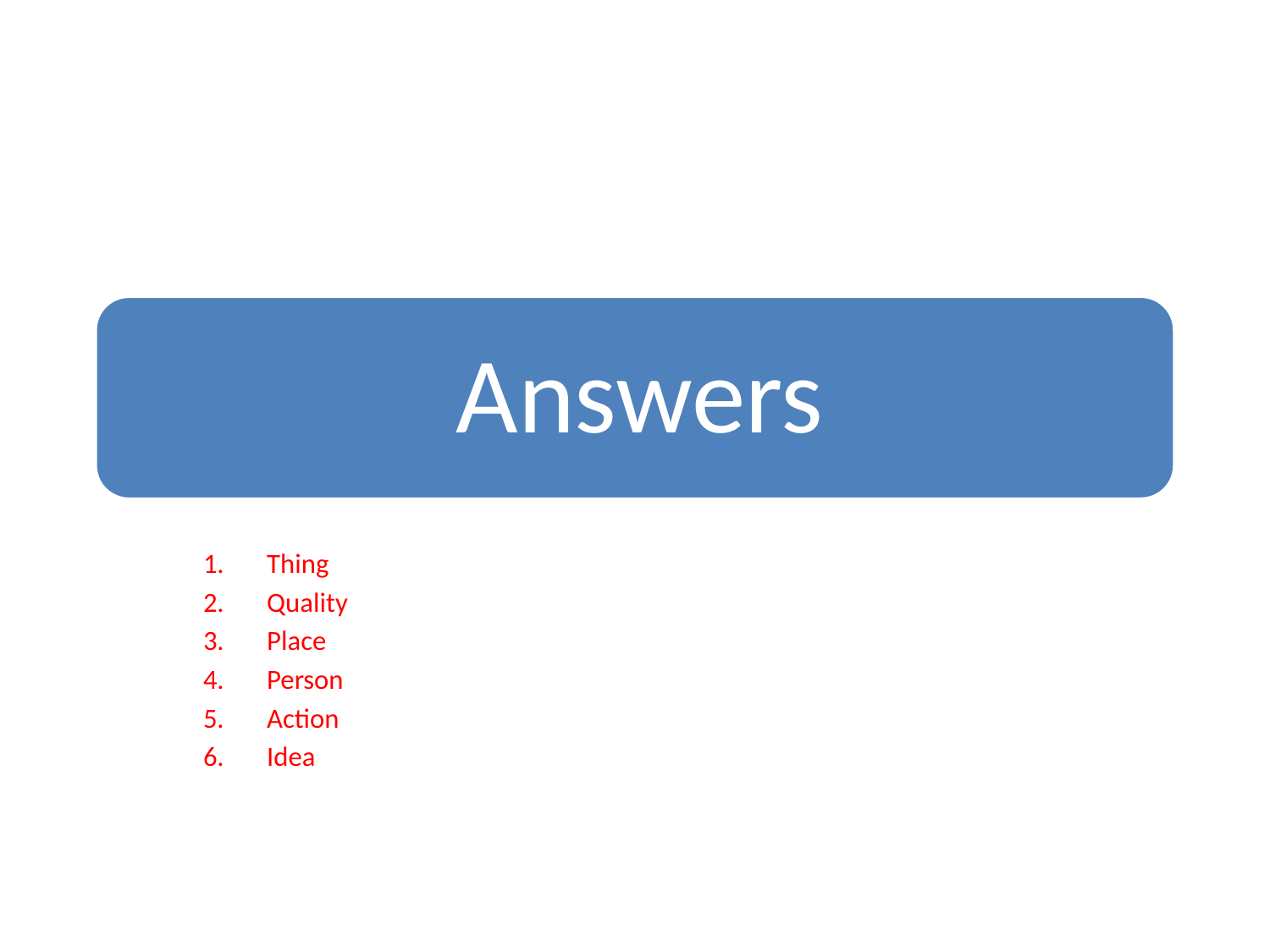

Answers
Thing
Quality
Place
Person
Action
Idea